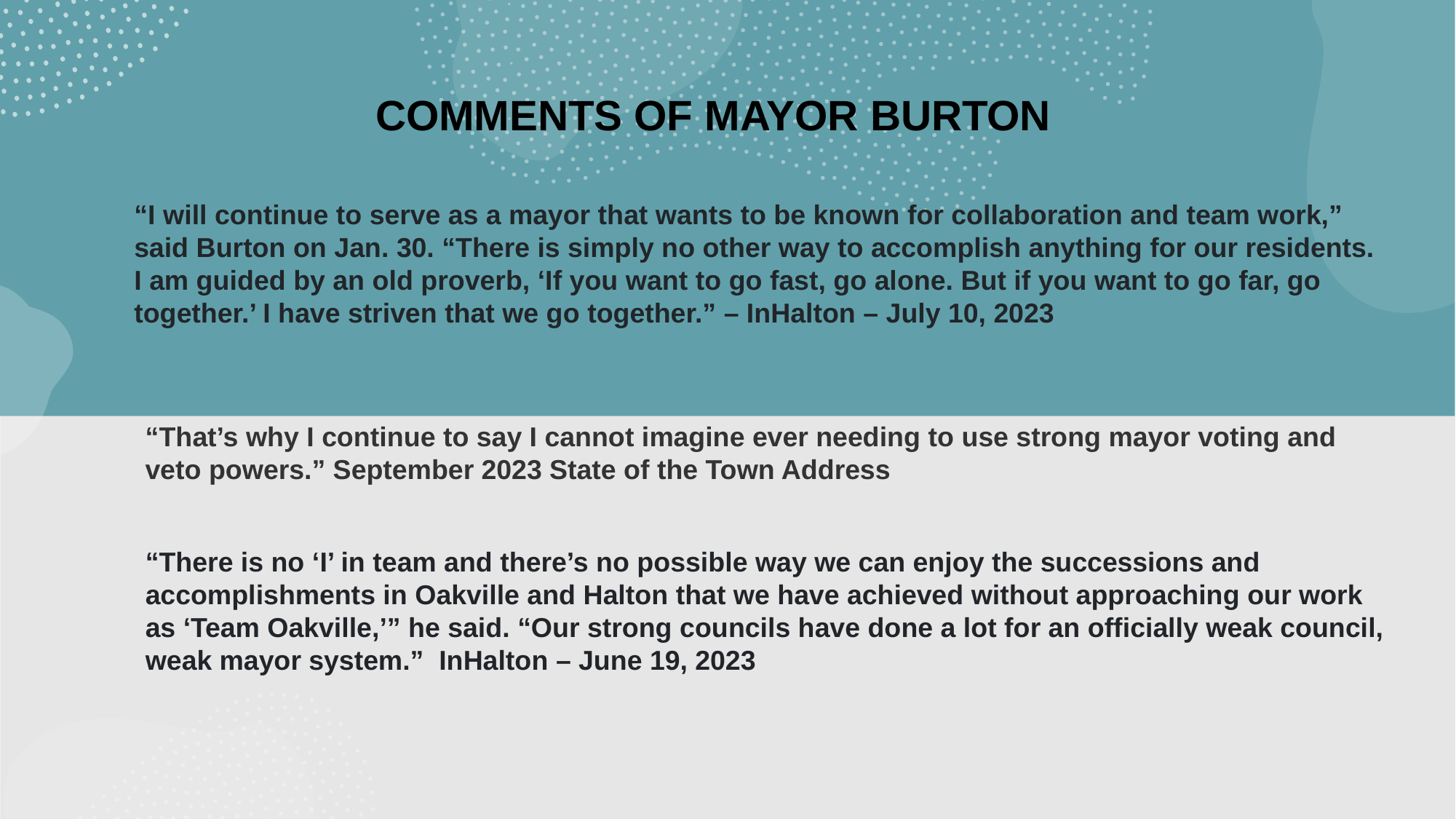

COMMENTS OF MAYOR BURTON

“I will continue to serve as a mayor that wants to be known for collaboration and team work,” said Burton on Jan. 30. “There is simply no other way to accomplish anything for our residents. I am guided by an old proverb, ‘If you want to go fast, go alone. But if you want to go far, go together.’ I have striven that we go together.” – InHalton – July 10, 2023
“That’s why I continue to say I cannot imagine ever needing to use strong mayor voting and veto powers.” September 2023 State of the Town Address

“There is no ‘I’ in team and there’s no possible way we can enjoy the successions and accomplishments in Oakville and Halton that we have achieved without approaching our work as ‘Team Oakville,’” he said. “Our strong councils have done a lot for an officially weak council, weak mayor system.”  InHalton – June 19, 2023